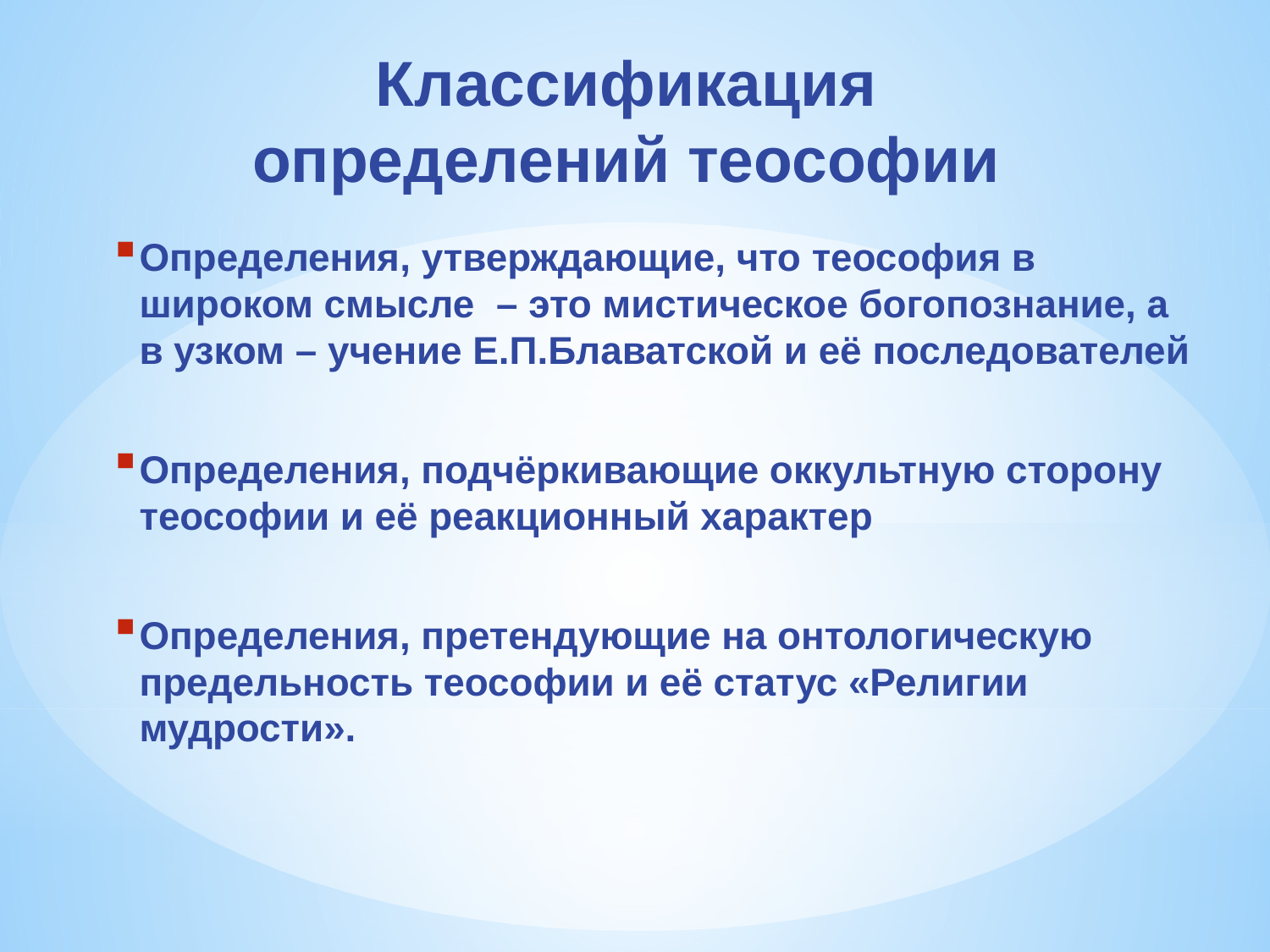

# Классификация определений теософии
Определения, утверждающие, что теософия в широком смысле  – это мистическое богопознание, а в узком – учение Е.П.Блаватской и её последователей

Определения, подчёркивающие оккультную сторону теософии и её реакционный характер

Определения, претендующие на онтологическую предельность теософии и её статус «Религии мудрости».